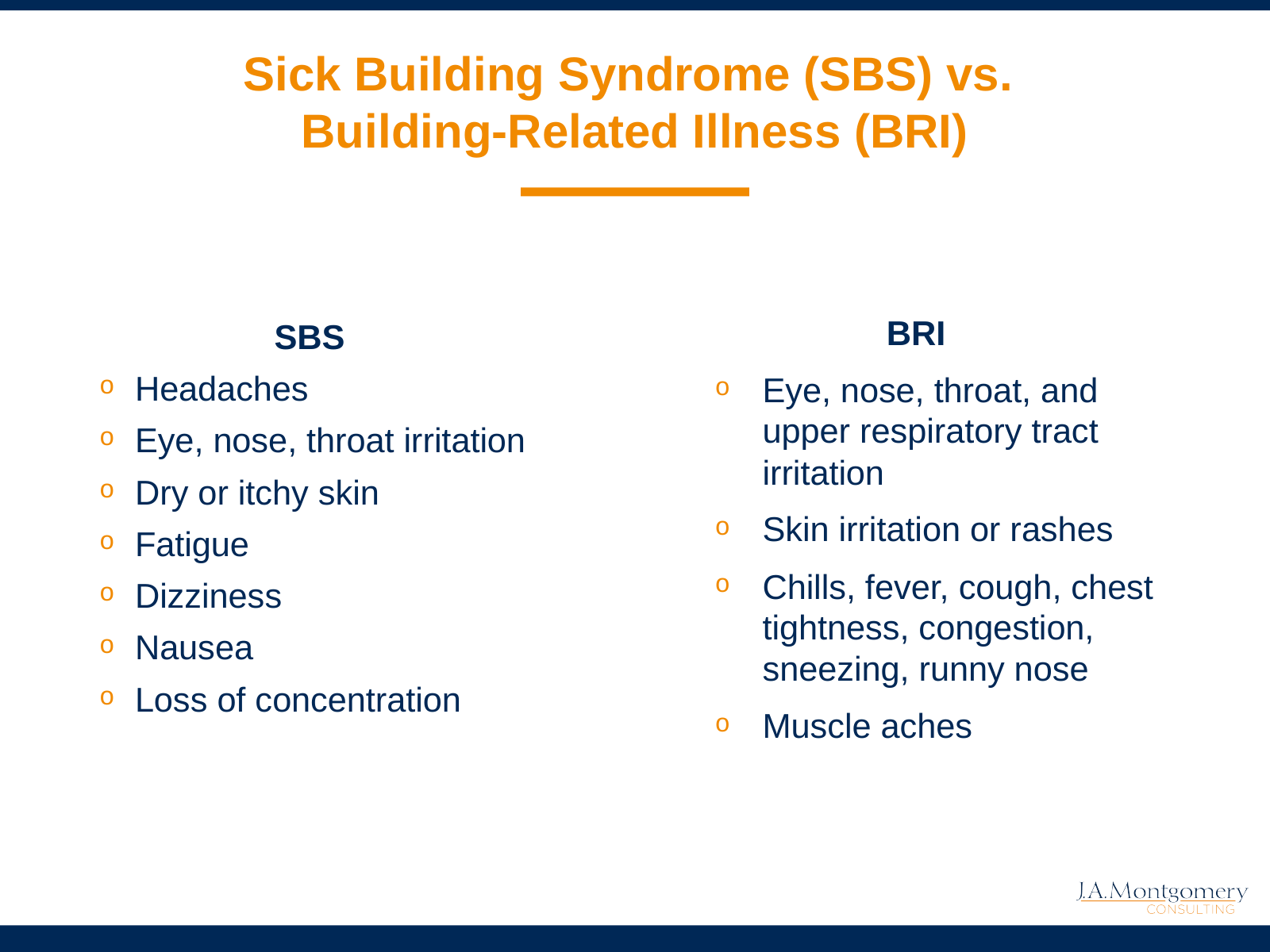

# Sick Building Syndrome (SBS) vs. Building-Related Illness (BRI)
BRI
Eye, nose, throat, and upper respiratory tract irritation
Skin irritation or rashes
Chills, fever, cough, chest tightness, congestion, sneezing, runny nose
Muscle aches
SBS
Headaches
Eye, nose, throat irritation
Dry or itchy skin
Fatigue
Dizziness
Nausea
Loss of concentration